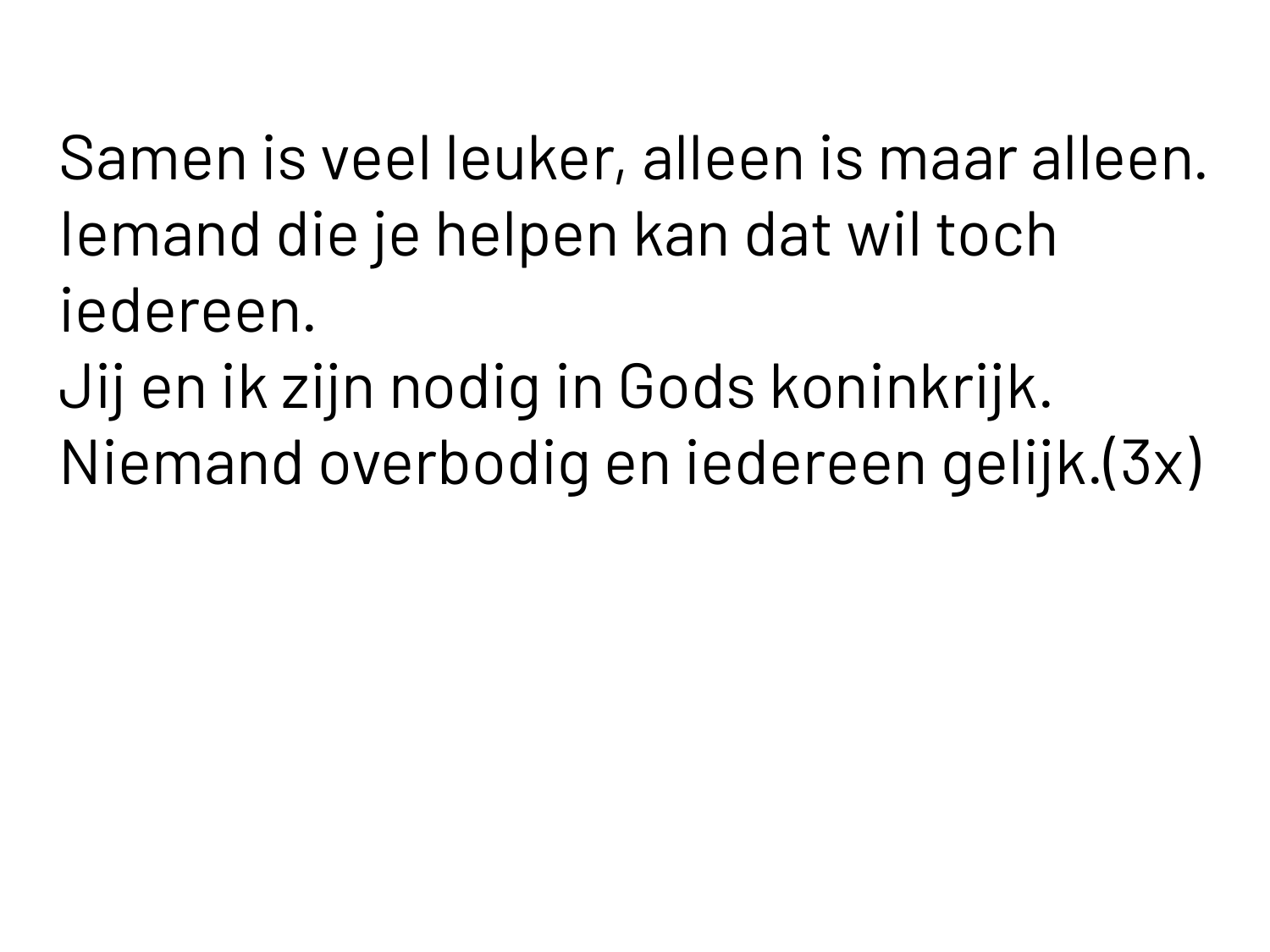

Samen is veel leuker, alleen is maar alleen.
Iemand die je helpen kan dat wil toch iedereen.
Jij en ik zijn nodig in Gods koninkrijk.
Niemand overbodig en iedereen gelijk.(3x)